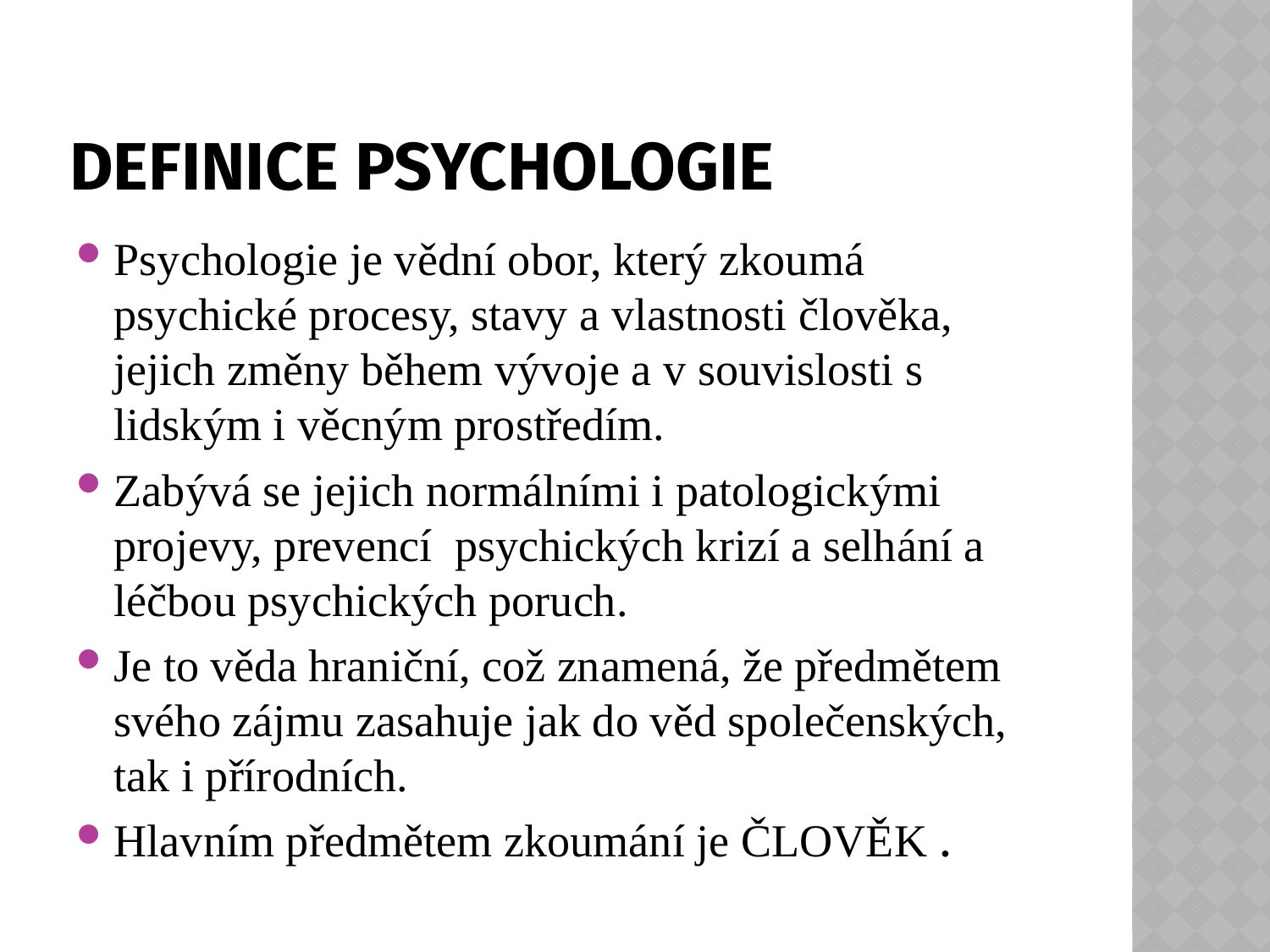

# Definice psychologie
Psychologie je vědní obor, který zkoumá psychické procesy, stavy a vlastnosti člověka, jejich změny během vývoje a v souvislosti s lidským i věcným prostředím.
Zabývá se jejich normálními i patologickými projevy, prevencí  psychických krizí a selhání a léčbou psychických poruch.
Je to věda hraniční, což znamená, že předmětem svého zájmu zasahuje jak do věd společenských, tak i přírodních.
Hlavním předmětem zkoumání je ČLOVĚK .